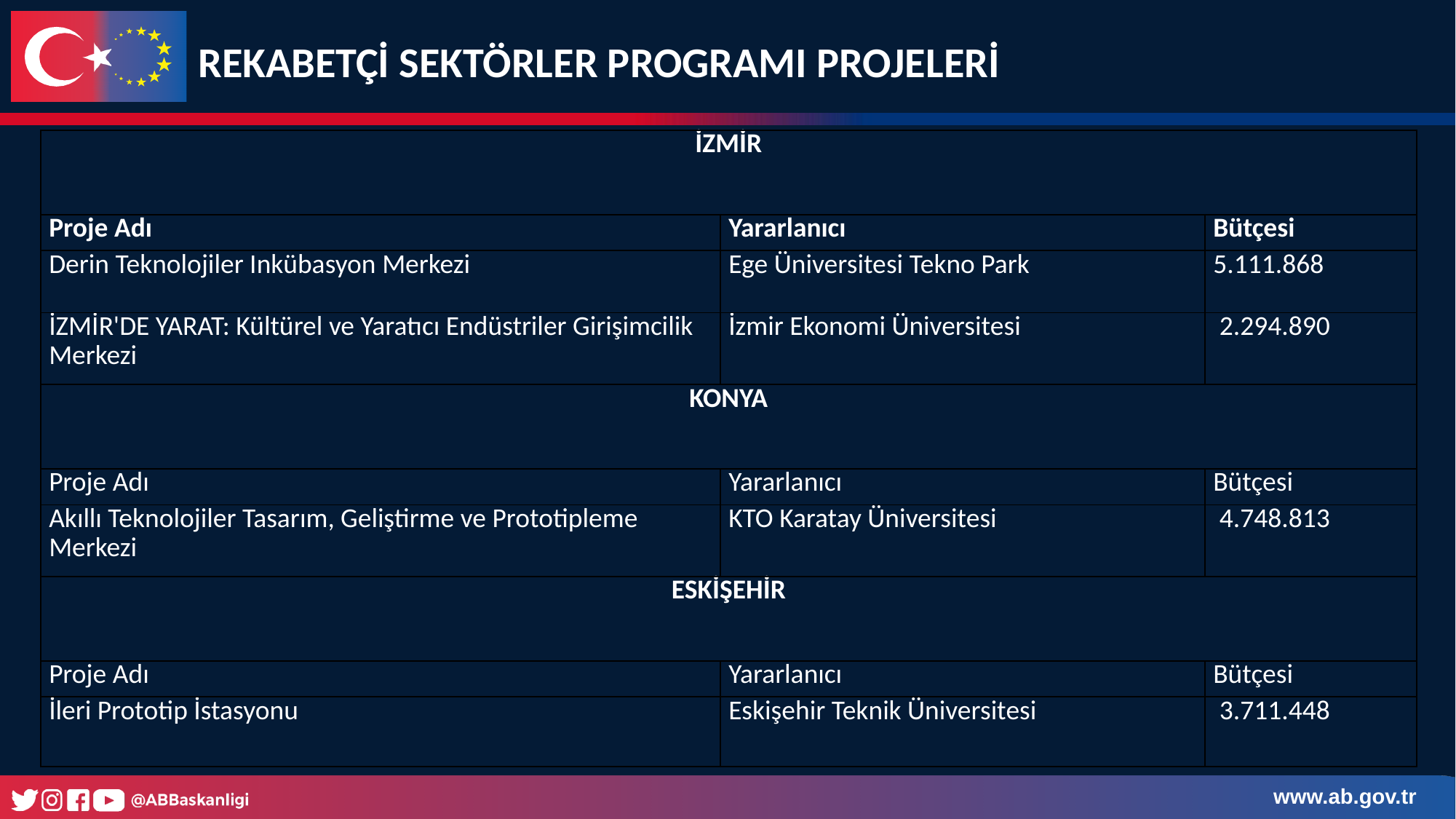

REKABETÇİ SEKTÖRLER PROGRAMI PROJELERİ
| İZMİR |  |  |
| --- | --- | --- |
| Proje Adı | Yararlanıcı | Bütçesi |
| Derin Teknolojiler Inkübasyon Merkezi | Ege Üniversitesi Tekno Park | 5.111.868 |
| İZMİR'DE YARAT: Kültürel ve Yaratıcı Endüstriler Girişimcilik Merkezi | İzmir Ekonomi Üniversitesi | 2.294.890 |
| KONYA |  |  |
| Proje Adı | Yararlanıcı | Bütçesi |
| Akıllı Teknolojiler Tasarım, Geliştirme ve Prototipleme Merkezi | KTO Karatay Üniversitesi | 4.748.813 |
| ESKİŞEHİR |  |  |
| Proje Adı | Yararlanıcı | Bütçesi |
| İleri Prototip İstasyonu | Eskişehir Teknik Üniversitesi | 3.711.448 |